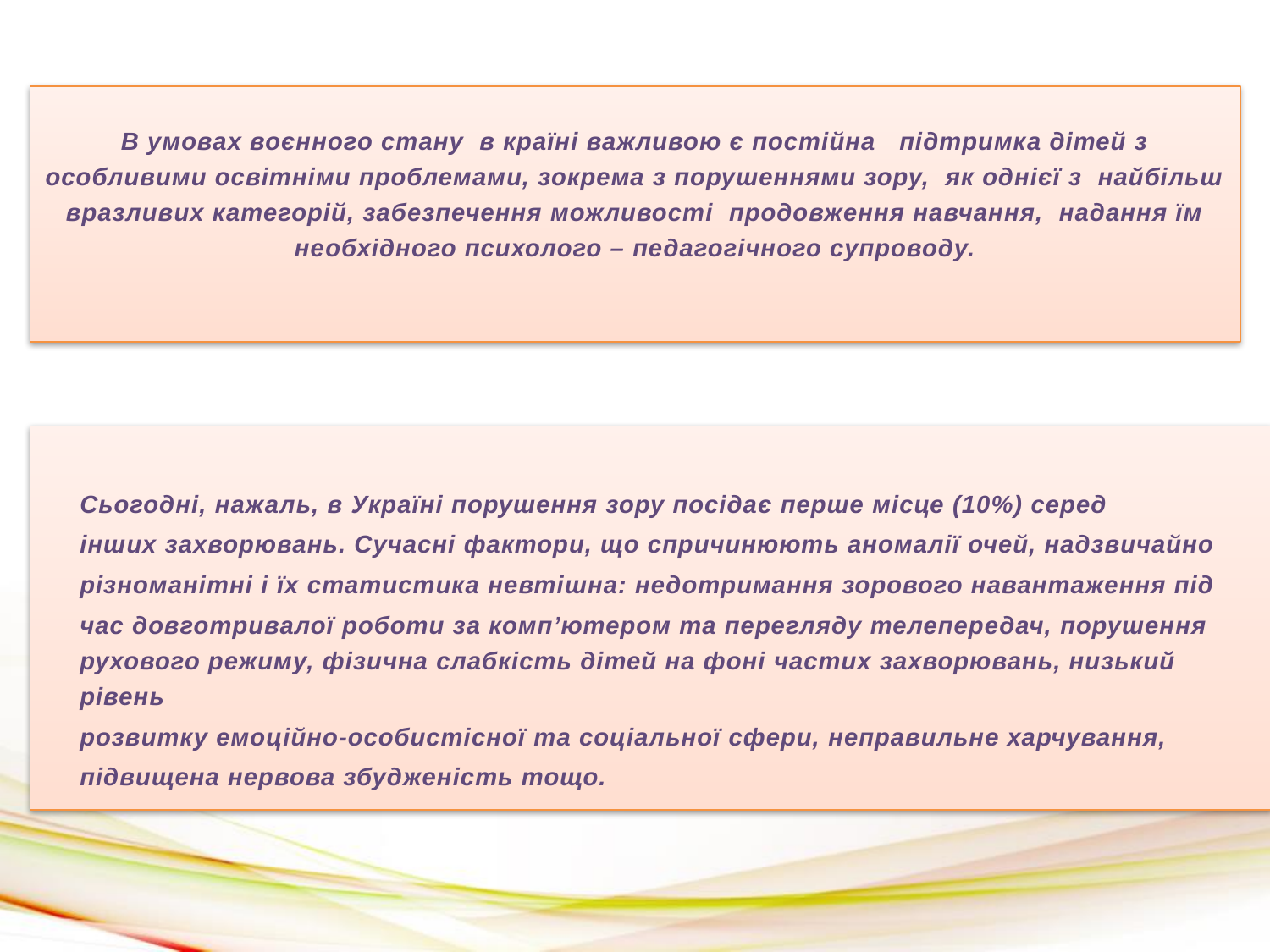

В умовах воєнного стану  в країні важливою є постійна   підтримка дітей з особливими освітніми проблемами, зокрема з порушеннями зору,  як однієї з  найбільш вразливих категорій, забезпечення можливості  продовження навчання,  надання їм необхідного психолого – педагогічного супроводу.

Сьогодні, нажаль, в Україні порушення зору посідає перше місце (10%) серед
інших захворювань. Сучасні фактори, що спричинюють аномалії очей, надзвичайно
різноманітні і їх статистика невтішна: недотримання зорового навантаження під
час довготривалої роботи за комп’ютером та перегляду телепередач, порушення рухового режиму, фізична слабкість дітей на фоні частих захворювань, низький рівень
розвитку емоційно-особистісної та соціальної сфери, неправильне харчування,
підвищена нервова збудженість тощо.